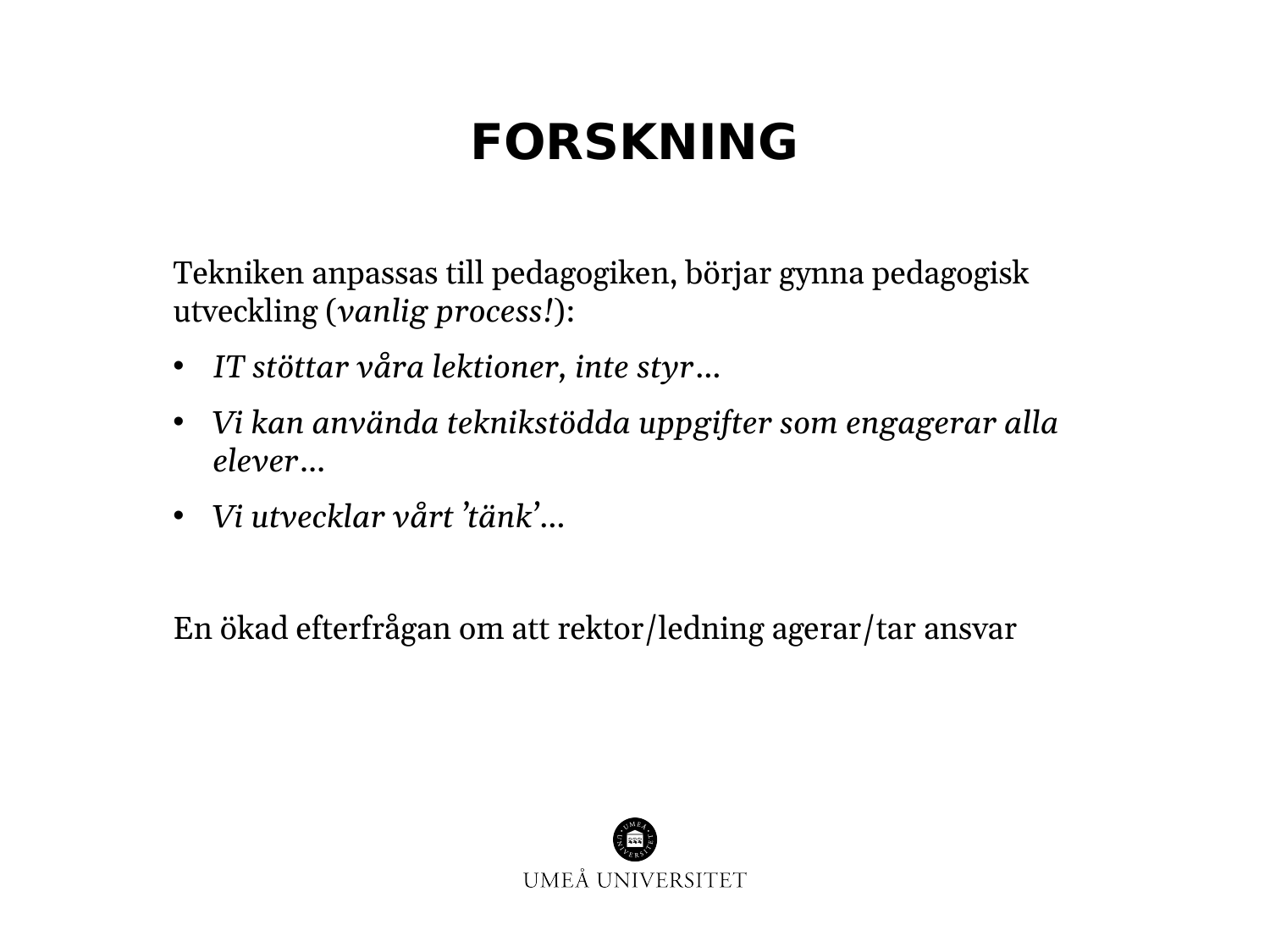

# forskning
Tekniken anpassas till pedagogiken, börjar gynna pedagogisk utveckling (vanlig process!):
IT stöttar våra lektioner, inte styr…
Vi kan använda teknikstödda uppgifter som engagerar alla elever…
Vi utvecklar vårt ’tänk’…

En ökad efterfrågan om att rektor/ledning agerar/tar ansvar